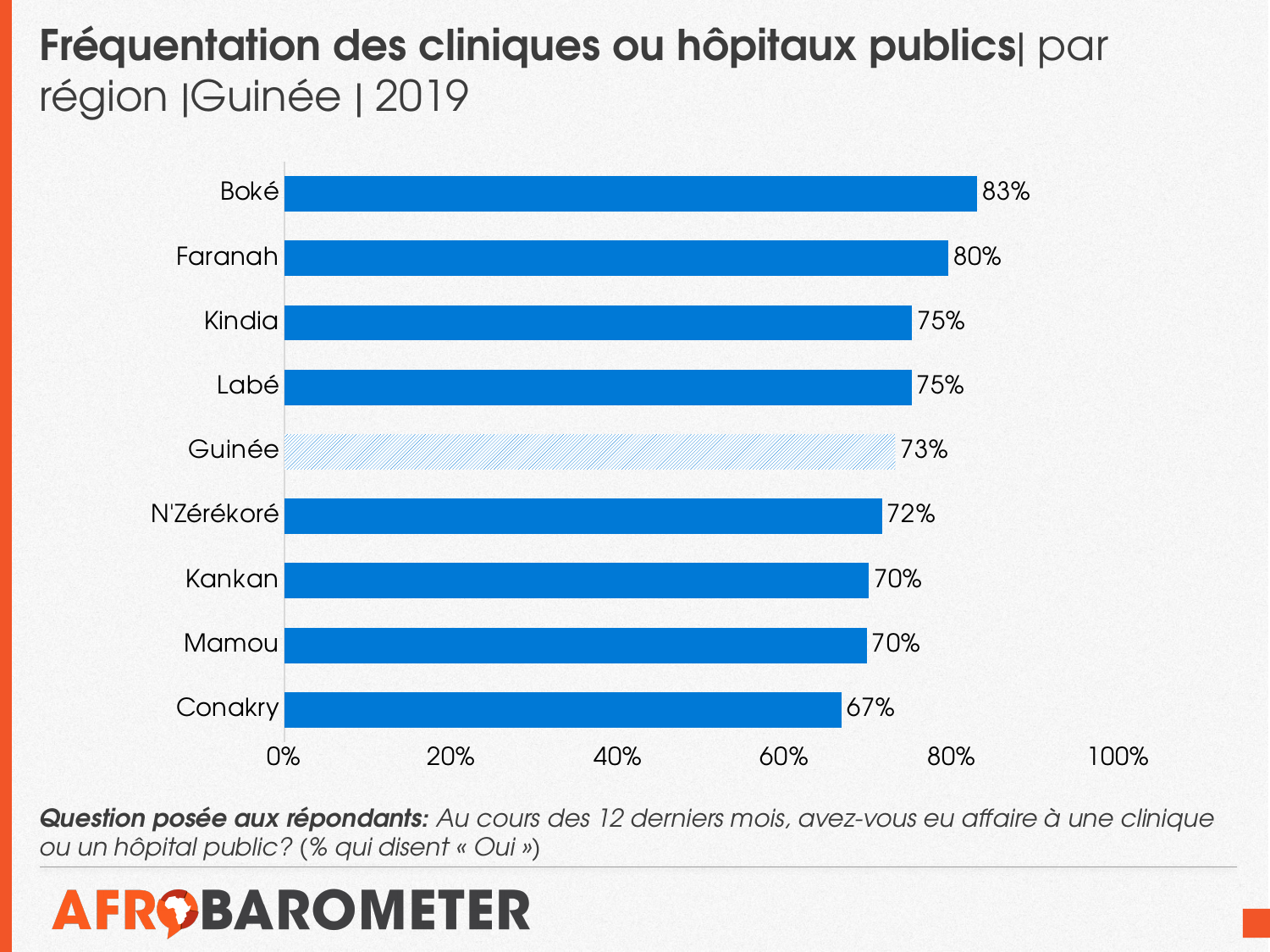

# Fréquentation des cliniques ou hôpitaux publics| par région |Guinée | 2019

### Chart

| Category | Oui |
|---|---|
| Conakry | 0.6684210526315789 |
| Mamou | 0.6987951807228916 |
| Kankan | 0.7008928571428571 |
| N'Zérékoré | 0.7166666666666667 |
| Guinée | 0.7325 |
| Labé | 0.7522123893805309 |
| Kindia | 0.7528089887640449 |
| Faranah | 0.7962962962962963 |
| Boké | 0.8306451612903225 |
Question posée aux répondants: Au cours des 12 derniers mois, avez-vous eu affaire à une clinique ou un hôpital public? (% qui disent « Oui »)